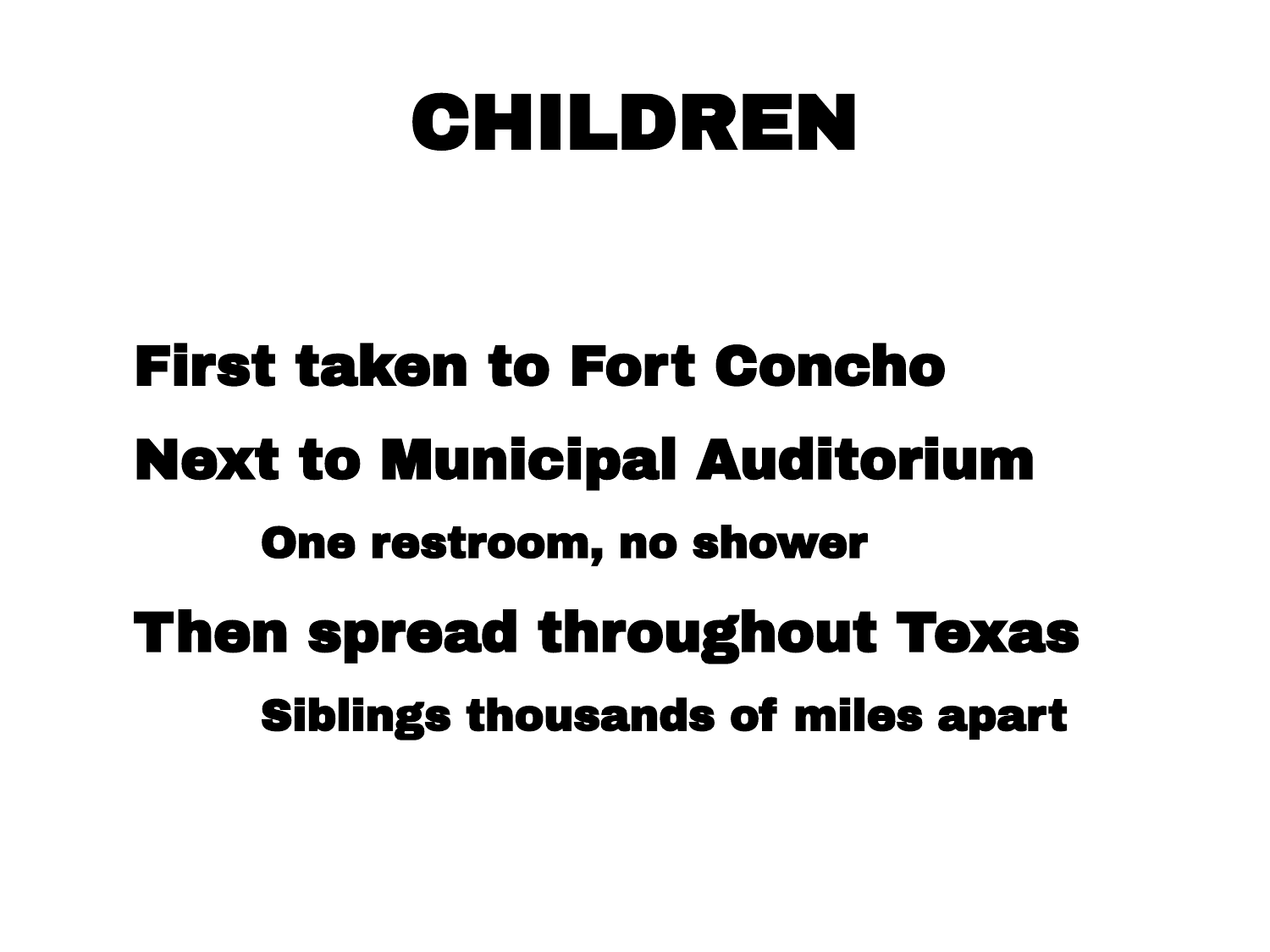

# CHILDREN
	First taken to Fort Concho

	Next to Municipal Auditorium
		One restroom, no shower

	Then spread throughout Texas
		Siblings thousands of miles apart